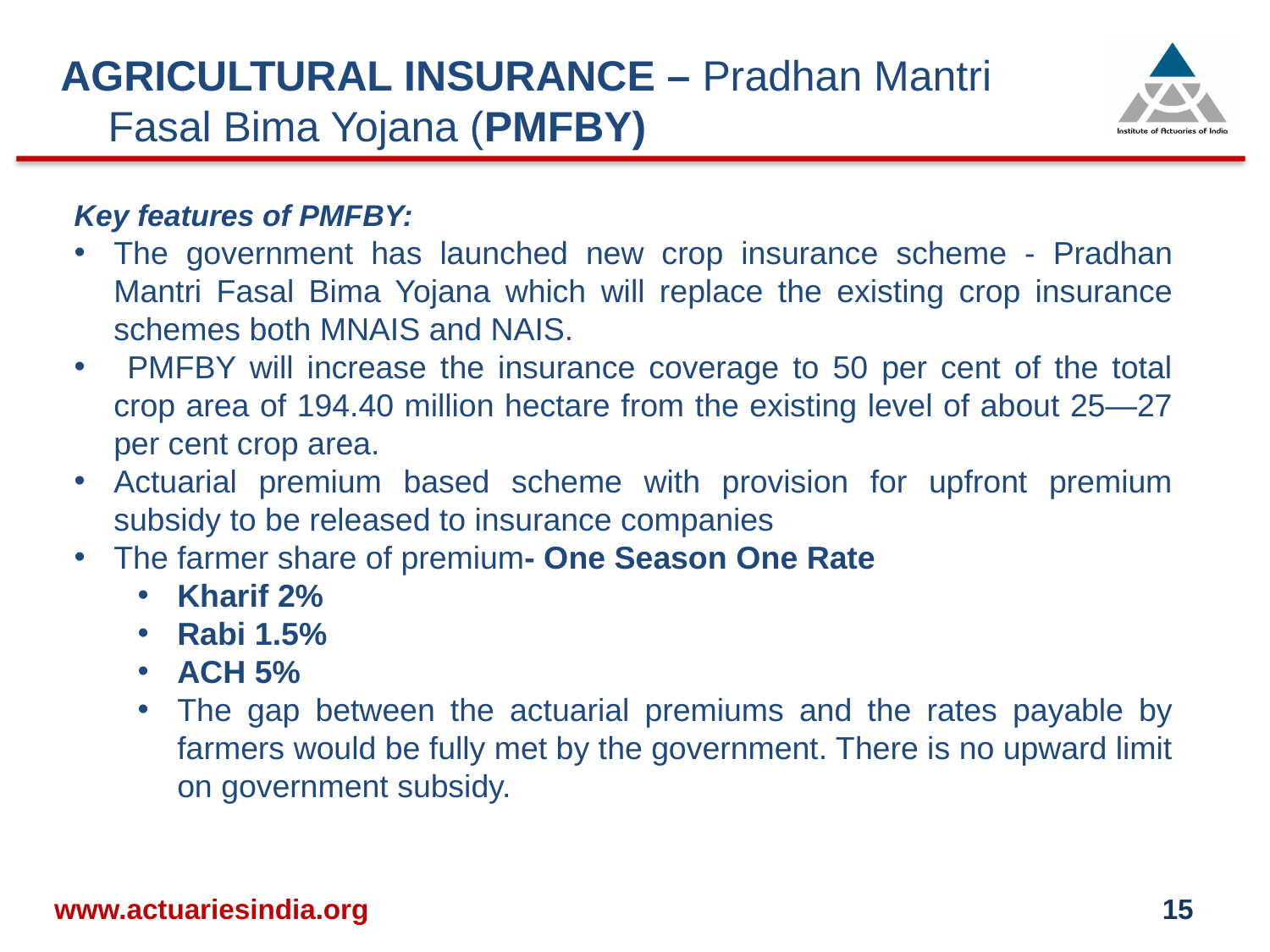

AGRICULTURAL INSURANCE – Pradhan Mantri Fasal Bima Yojana (PMFBY)
Key features of PMFBY:
The government has launched new crop insurance scheme - Pradhan Mantri Fasal Bima Yojana which will replace the existing crop insurance schemes both MNAIS and NAIS.
 PMFBY will increase the insurance coverage to 50 per cent of the total crop area of 194.40 million hectare from the existing level of about 25—27 per cent crop area.
Actuarial premium based scheme with provision for upfront premium subsidy to be released to insurance companies
The farmer share of premium- One Season One Rate
Kharif 2%
Rabi 1.5%
ACH 5%
The gap between the actuarial premiums and the rates payable by farmers would be fully met by the government. There is no upward limit on government subsidy.
www.actuariesindia.org
15